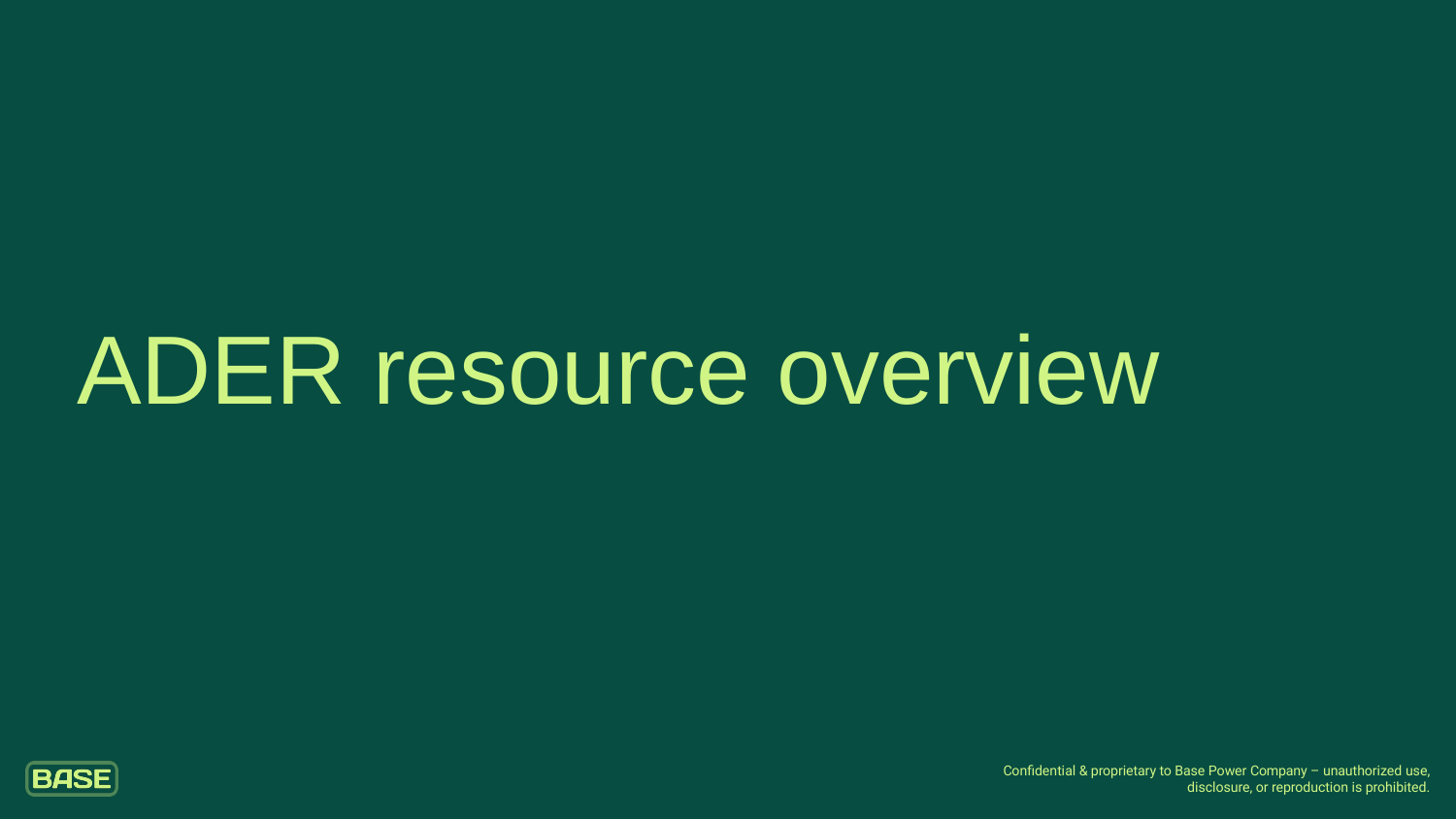

# ADER resource overview
Confidential & proprietary to Base Power Company – unauthorized use, disclosure, or reproduction is prohibited.